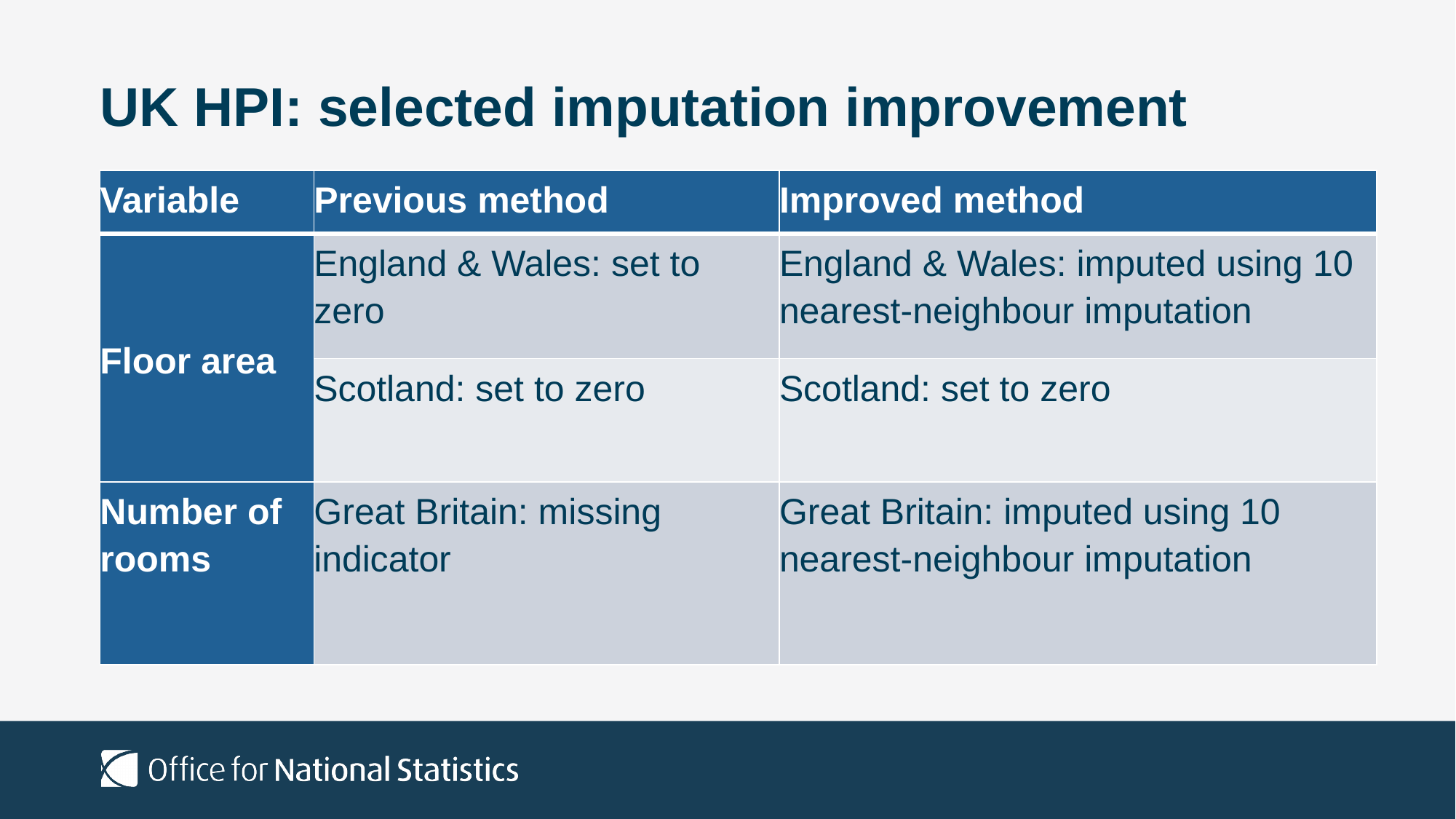

# UK HPI: selected imputation improvement
| Variable | Previous method | Improved method |
| --- | --- | --- |
| Floor area | England & Wales: set to zero | England & Wales: imputed using 10 nearest-neighbour imputation |
|  | Scotland: set to zero | Scotland: set to zero |
| Number of rooms | Great Britain: missing indicator | Great Britain: imputed using 10 nearest-neighbour imputation |